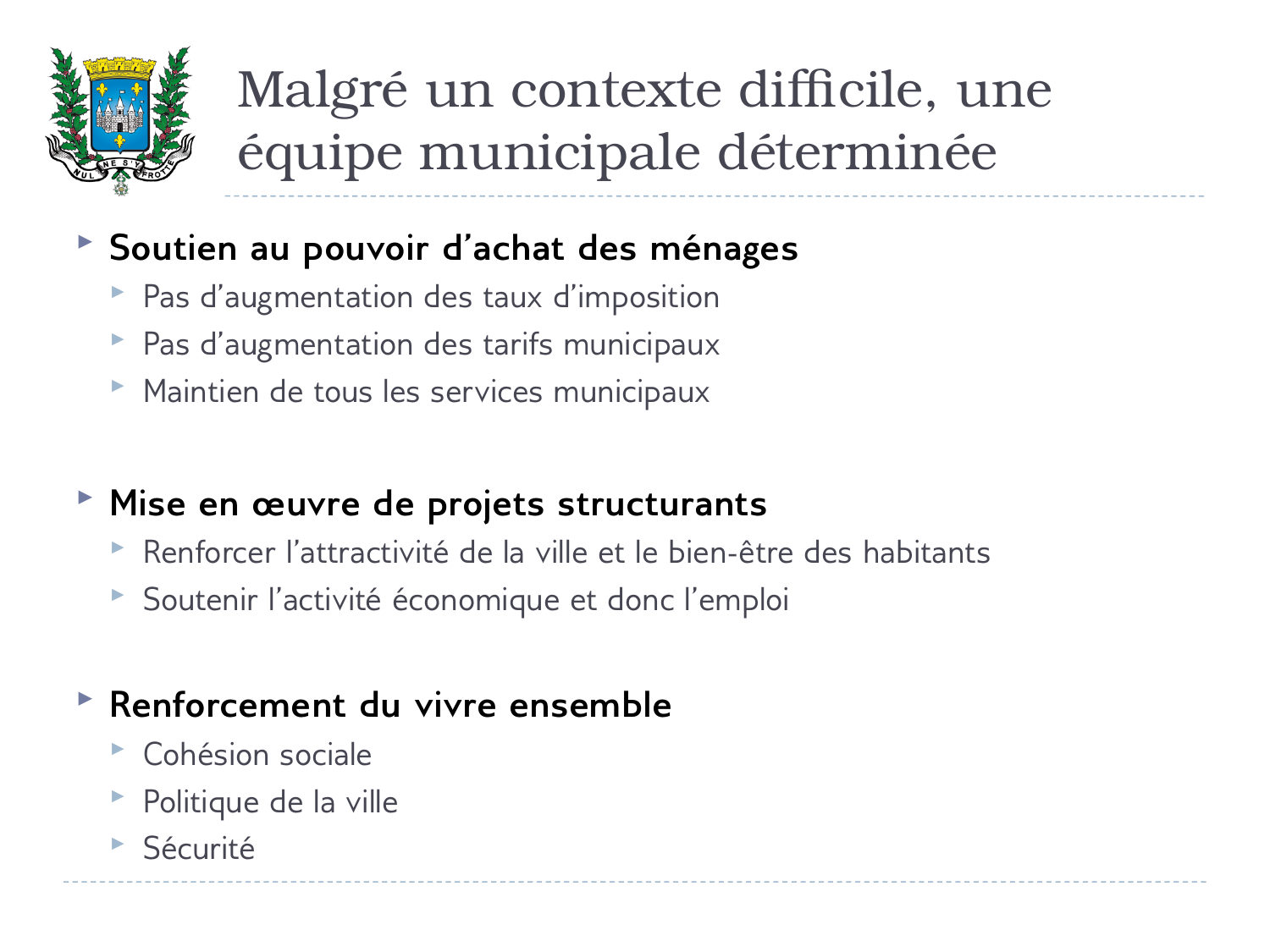

# Malgré un contexte difficile, une équipe municipale déterminée
Soutien au pouvoir d’achat des ménages
Pas d’augmentation des taux d’imposition
Pas d’augmentation des tarifs municipaux
Maintien de tous les services municipaux

Mise en œuvre de projets structurants
Renforcer l’attractivité de la ville et le bien-être des habitants
Soutenir l’activité économique et donc l’emploi

Renforcement du vivre ensemble
Cohésion sociale
Politique de la ville
Sécurité